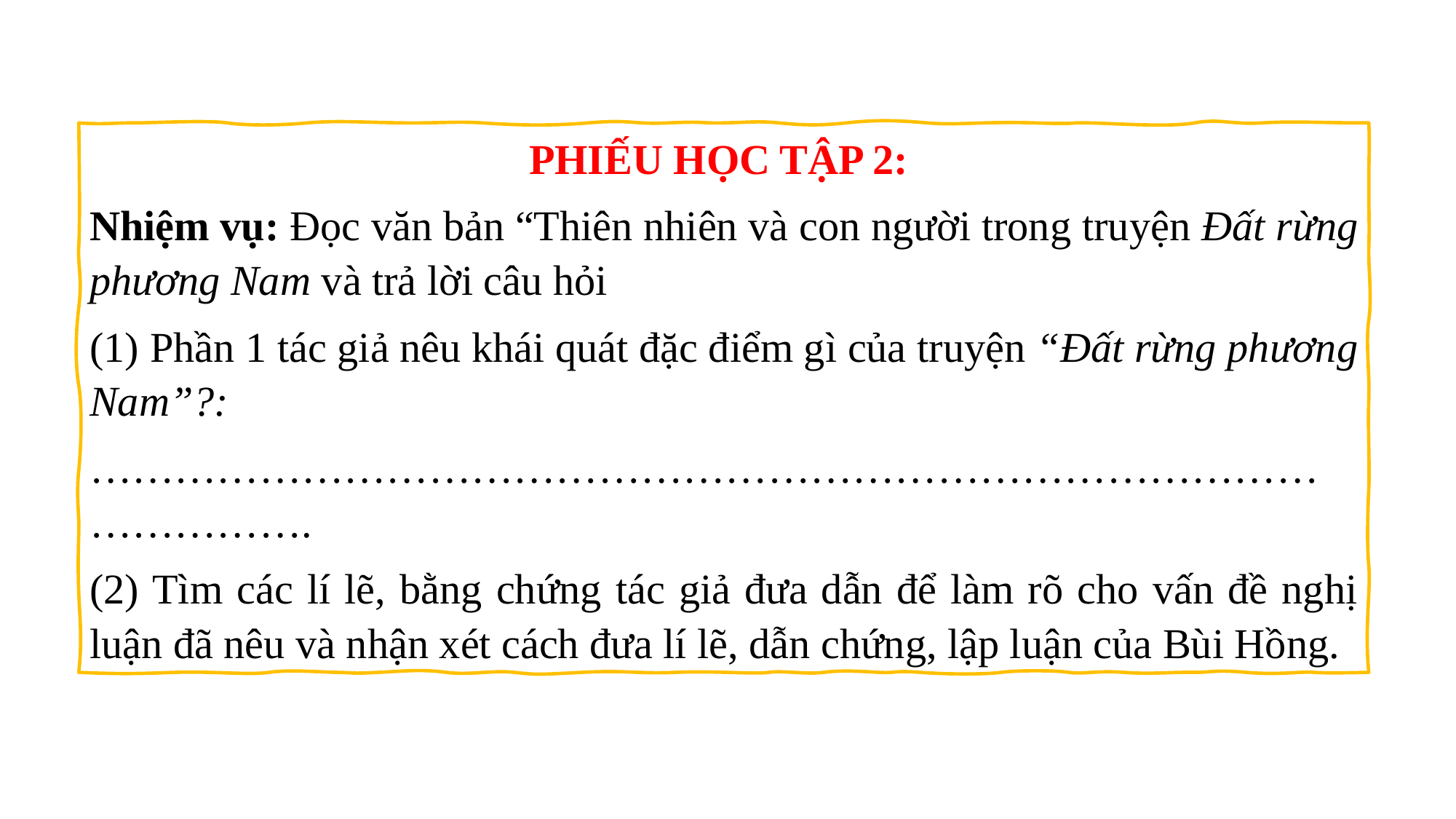

PHIẾU HỌC TẬP 2:
Nhiệm vụ: Đọc văn bản “Thiên nhiên và con người trong truyện Đất rừng phương Nam và trả lời câu hỏi
(1) Phần 1 tác giả nêu khái quát đặc điểm gì của truyện “Đất rừng phương Nam”?:
………………………………………………………………………………………….
(2) Tìm các lí lẽ, bằng chứng tác giả đưa dẫn để làm rõ cho vấn đề nghị luận đã nêu và nhận xét cách đưa lí lẽ, dẫn chứng, lập luận của Bùi Hồng.